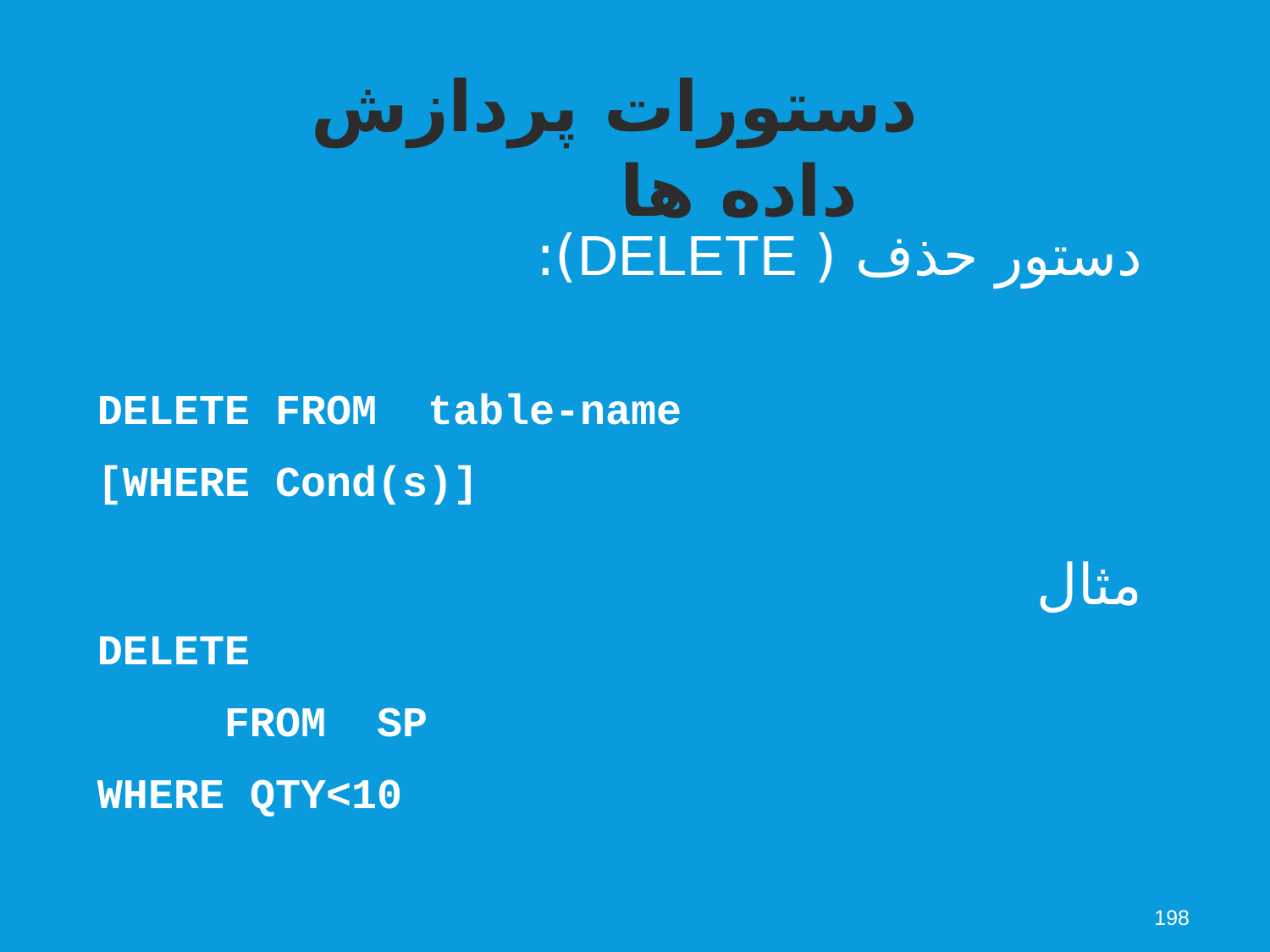

دستورات پردازش داده ها
دستور حذف ( DELETE):
DELETE FROM  table-name
[WHERE Cond(s)]
مثال
DELETE
	FROM  SP
WHERE QTY<10
198